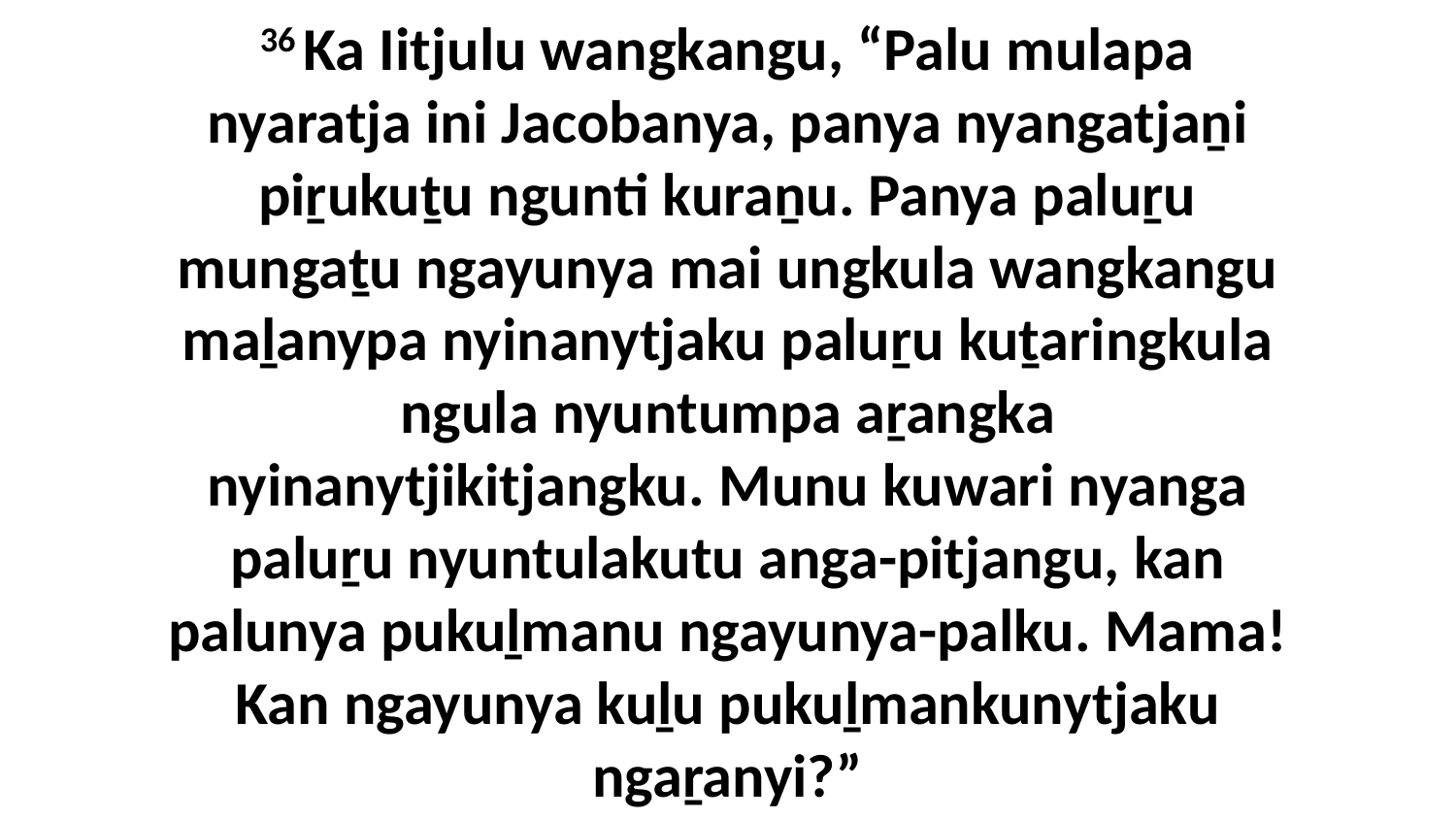

36 Ka Iitjulu wangkangu, “Palu mulapa nyaratja ini Jacobanya, panya nyangatjaṉi piṟukuṯu ngunti kuraṉu. Panya paluṟu mungaṯu ngayunya mai ungkula wangkangu maḻanypa nyinanytjaku paluṟu kuṯaringkula ngula nyuntumpa aṟangka nyinanytjikitjangku. Munu kuwari nyanga paluṟu nyuntulakutu anga-pitjangu, kan palunya pukuḻmanu ngayunya-palku. Mama! Kan ngayunya kuḻu pukuḻmankunytjaku ngaṟanyi?”